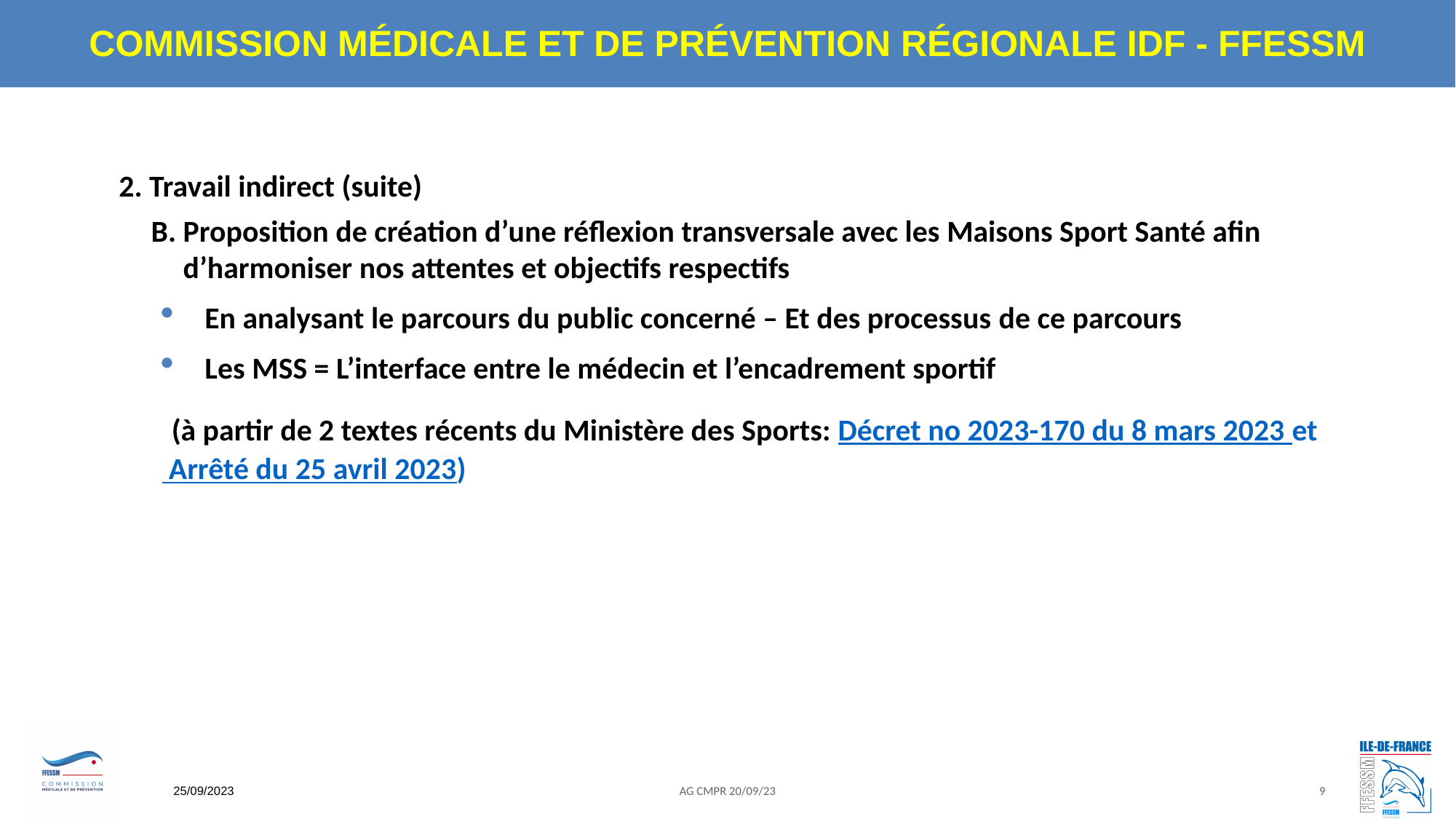

2. Travail indirect (suite)
B. Proposition de création d’une réflexion transversale avec les Maisons Sport Santé afin d’harmoniser nos attentes et objectifs respectifs
En analysant le parcours du public concerné – Et des processus de ce parcours
Les MSS = L’interface entre le médecin et l’encadrement sportif
 (à partir de 2 textes récents du Ministère des Sports: Décret no 2023-170 du 8 mars 2023 et  Arrêté du 25 avril 2023)

25/09/2023
AG CMPR 20/09/23
9